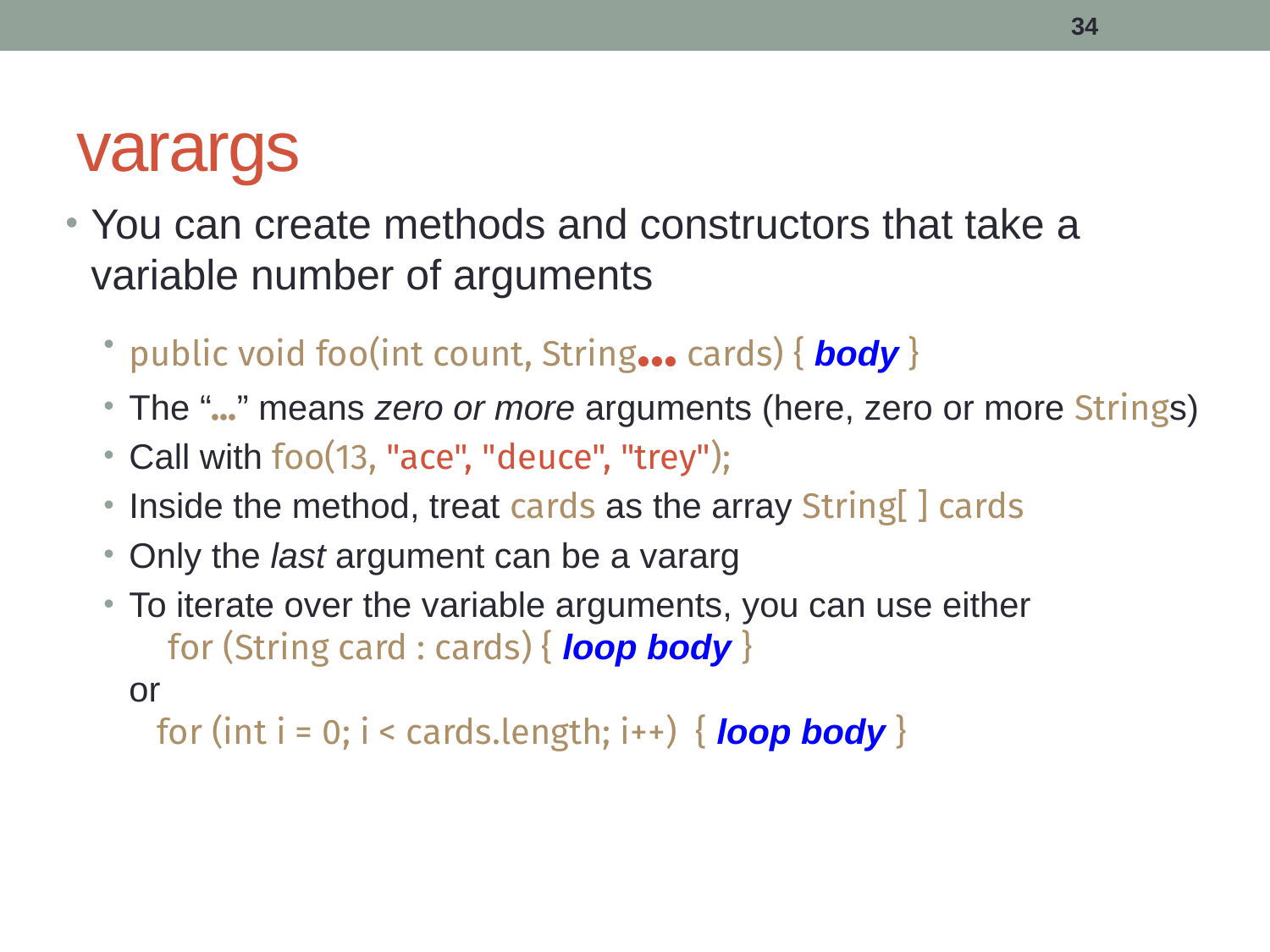

34
# varargs
You can create methods and constructors that take a variable number of arguments
public void foo(int count, String... cards) { body }
The “...” means zero or more arguments (here, zero or more Strings)
Call with foo(13, "ace", "deuce", "trey");
Inside the method, treat cards as the array String[ ] cards
Only the last argument can be a vararg
To iterate over the variable arguments, you can use either
    for (String card : cards) { loop body }
or
   for (int i = 0; i < cards.length; i++)  { loop body }